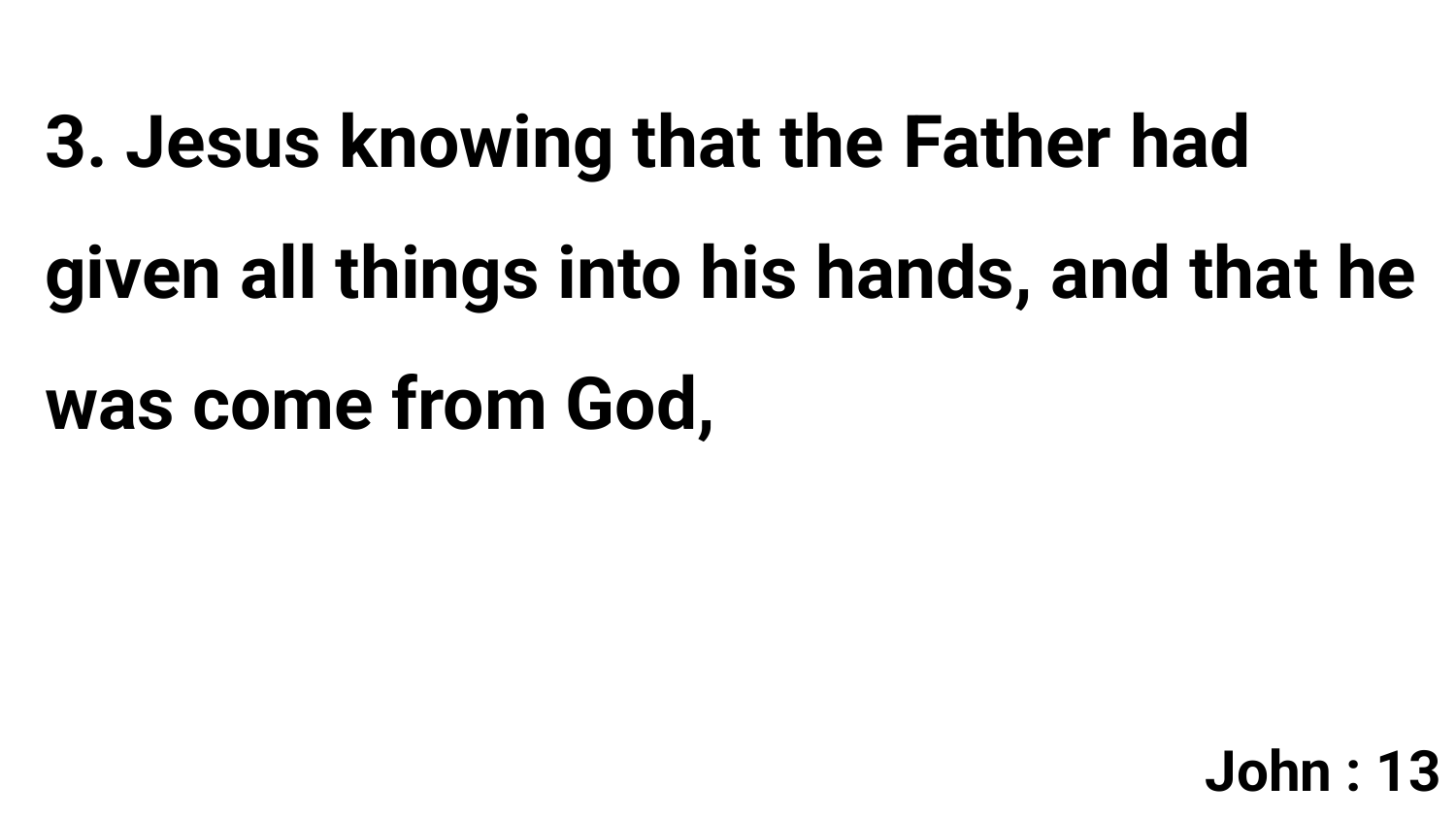

3. Jesus knowing that the Father had given all things into his hands, and that he was come from God,
John : 13